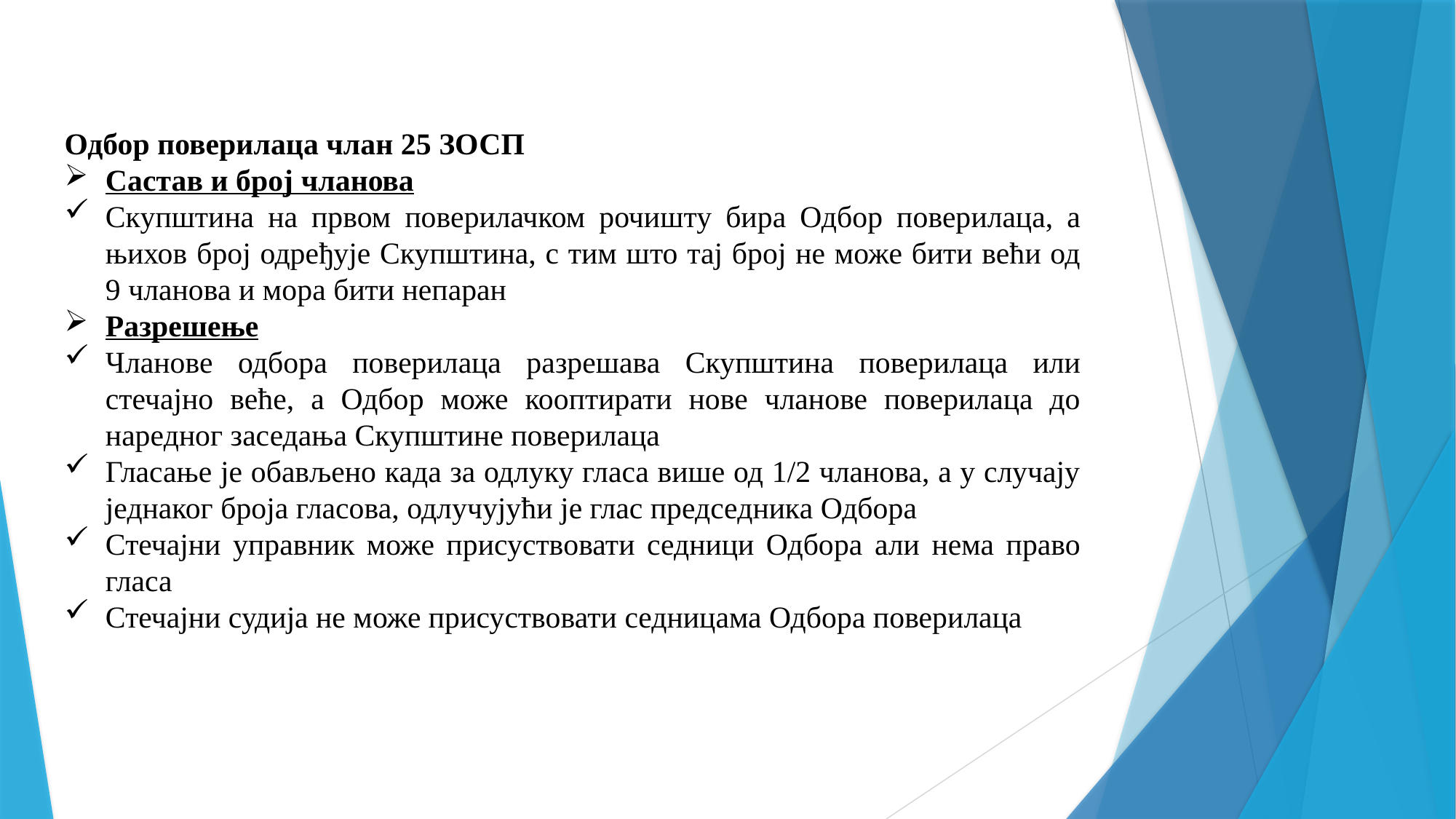

Одбор поверилаца члан 25 ЗОСП
Састав и број чланова
Скупштина на првом поверилачком рочишту бира Одбор поверилаца, а њихов број одређује Скупштина, с тим што тај број не може бити већи од 9 чланова и мора бити непаран
Разрешење
Чланове одбора поверилаца разрешава Скупштина поверилаца или стечајно веће, а Одбор може кооптирати нове чланове поверилаца до наредног заседања Скупштине поверилаца
Гласање је обављено када за одлуку гласа више од 1/2 чланова, а у случају једнаког броја гласова, одлучујући је глас председника Одбора
Стечајни управник може присуствовати седници Одбора али нема право гласа
Стечајни судија не може присуствовати седницама Одбора поверилаца